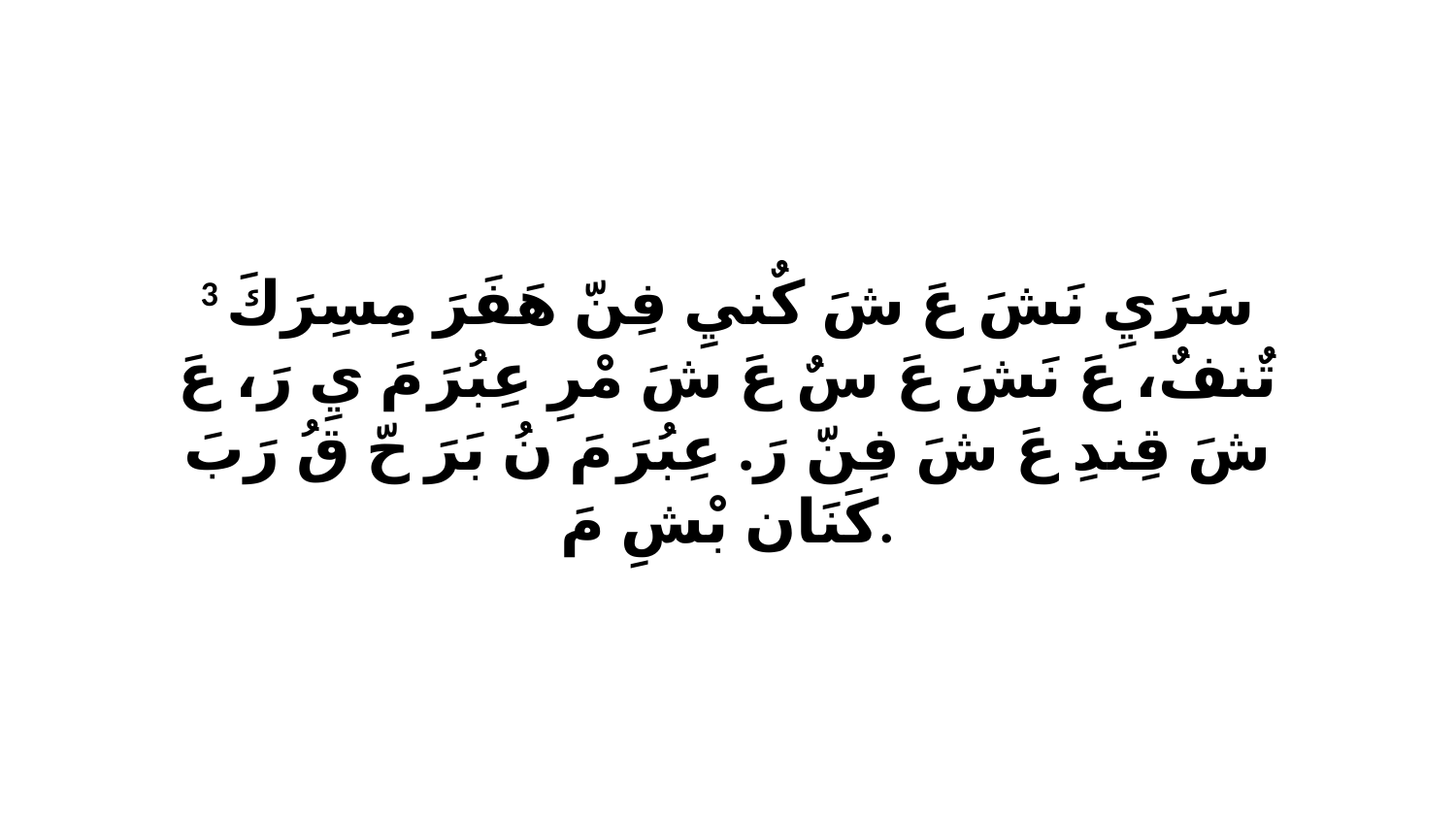

3 سَرَيِ نَشَ عَ شَ كٌنيِ فِنّ هَفَرَ مِسِرَكَ تٌنفٌ، عَ نَشَ عَ سٌ عَ شَ مْرِ عِبُرَ مَ يِ رَ، عَ شَ قِندِ عَ شَ فِنّ رَ. عِبُرَ مَ نُ بَرَ حّ قُ رَبَ كَنَان بْشِ مَ.